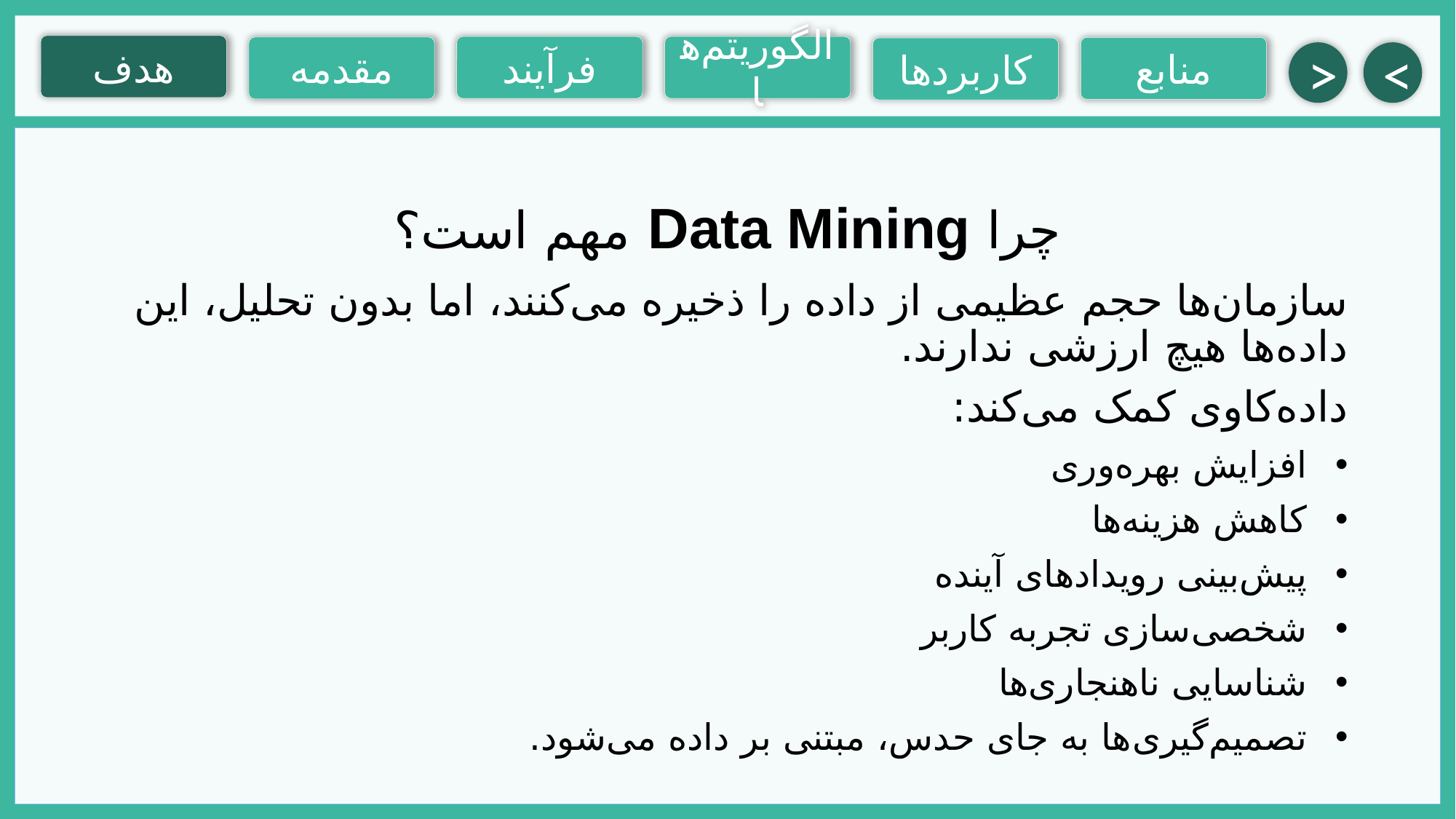

هدف
فرآیند
الگوریتم‌ها
مقدمه
منابع
کاربردها
>
<

چرا Data Mining مهم است؟
سازمان‌ها حجم عظیمی از داده را ذخیره می‌کنند، اما بدون تحلیل، این داده‌ها هیچ ارزشی ندارند.
داده‌کاوی کمک می‌کند:
افزایش بهره‌وری
کاهش هزینه‌ها
پیش‌بینی رویدادهای آینده
شخصی‌سازی تجربه کاربر
شناسایی ناهنجاری‌ها
تصمیم‌گیری‌ها به جای حدس، مبتنی بر داده می‌شود.